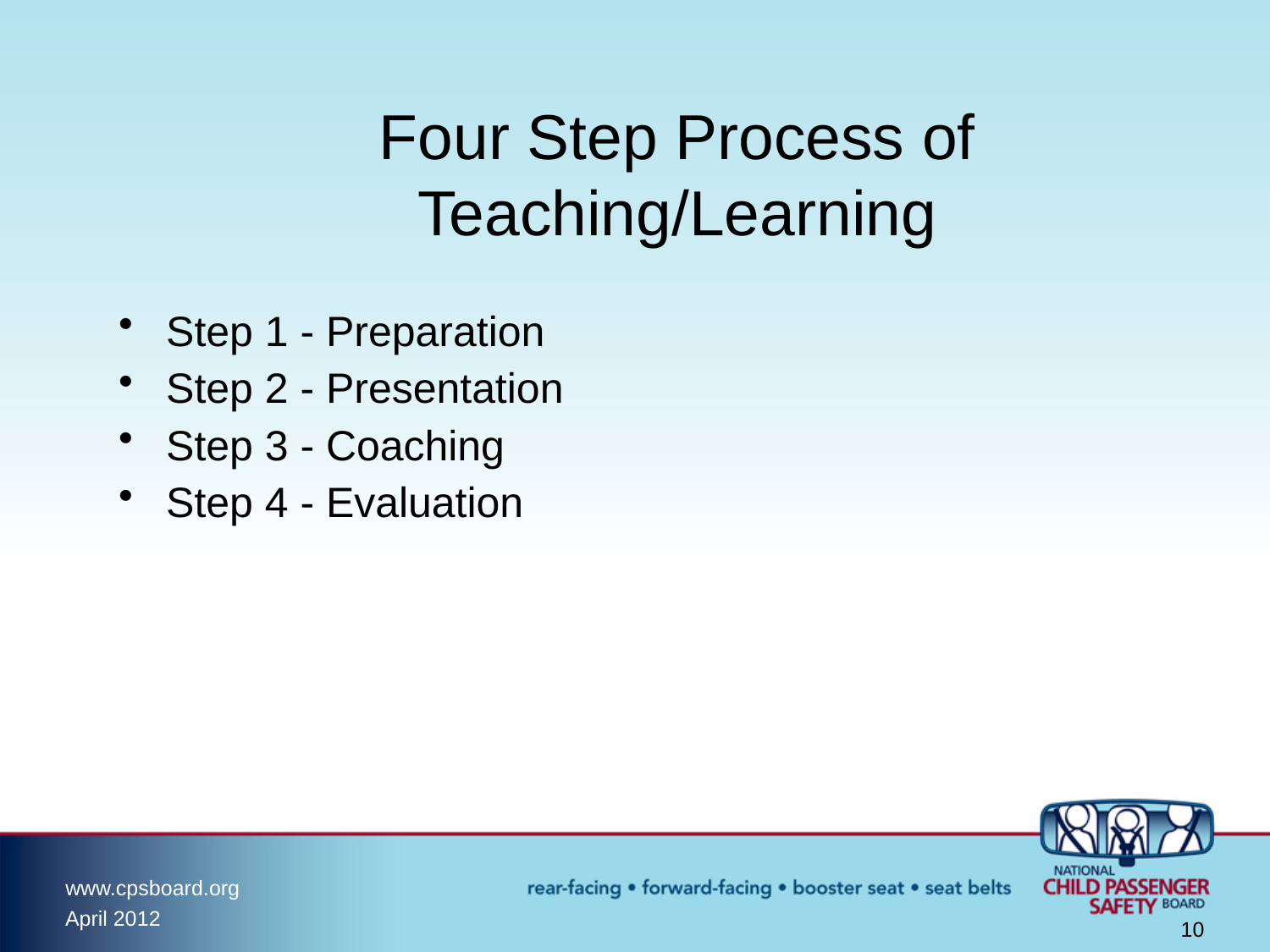

# Four Step Process of Teaching/Learning
Step 1 - Preparation
Step 2 - Presentation
Step 3 - Coaching
Step 4 - Evaluation
10